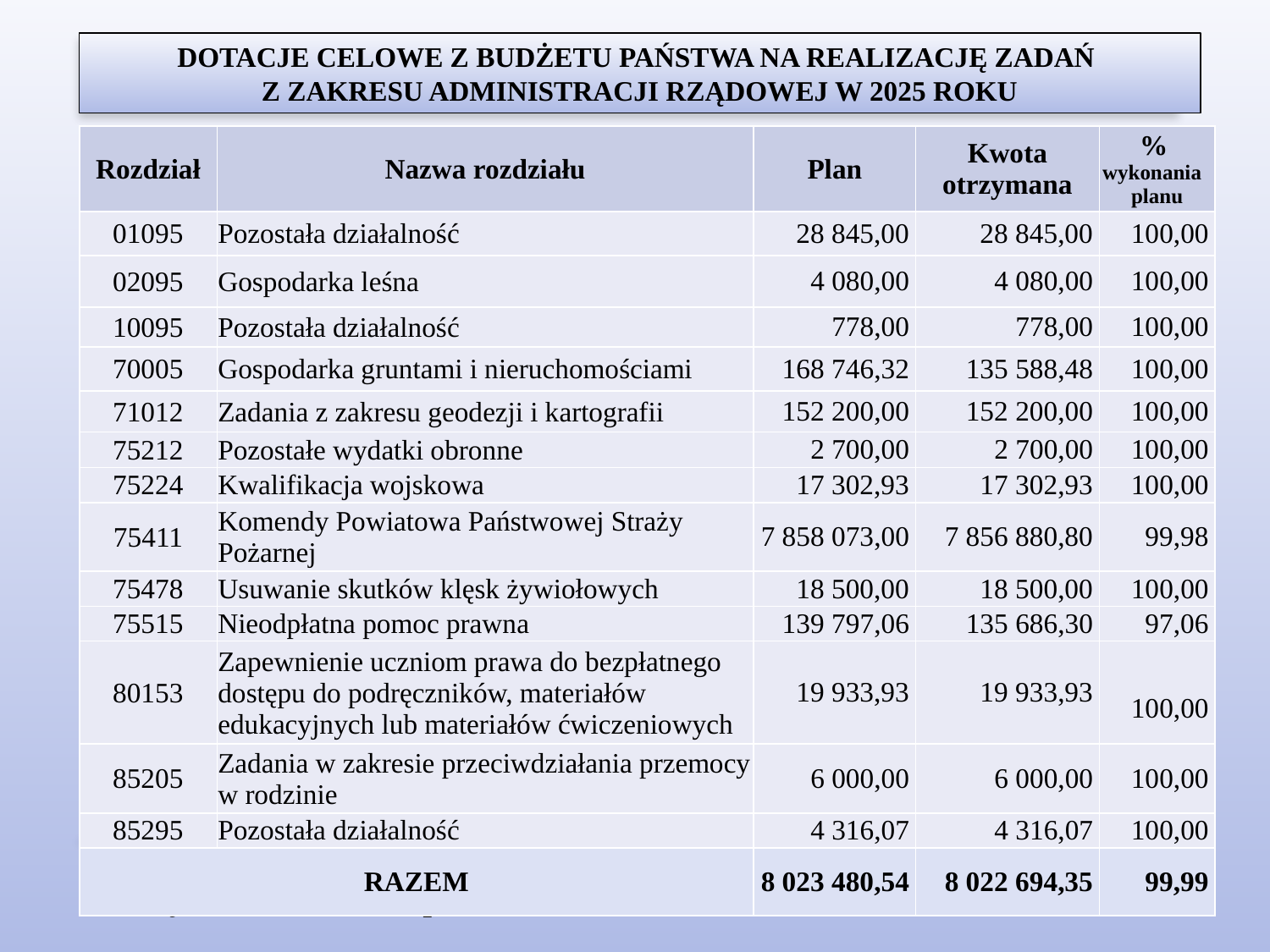

Dotacje celowe z budżetu państwa na realizację zadań
z zakresu administracji rządowej W 2025 ROKU
| Rozdział | Nazwa rozdziału | Plan | Kwota otrzymana | % wykonania planu |
| --- | --- | --- | --- | --- |
| 01095 | Pozostała działalność | 28 845,00 | 28 845,00 | 100,00 |
| 02095 | Gospodarka leśna | 4 080,00 | 4 080,00 | 100,00 |
| 10095 | Pozostała działalność | 778,00 | 778,00 | 100,00 |
| 70005 | Gospodarka gruntami i nieruchomościami | 168 746,32 | 135 588,48 | 100,00 |
| 71012 | Zadania z zakresu geodezji i kartografii | 152 200,00 | 152 200,00 | 100,00 |
| 75212 | Pozostałe wydatki obronne | 2 700,00 | 2 700,00 | 100,00 |
| 75224 | Kwalifikacja wojskowa | 17 302,93 | 17 302,93 | 100,00 |
| 75411 | Komendy Powiatowa Państwowej Straży Pożarnej | 7 858 073,00 | 7 856 880,80 | 99,98 |
| 75478 | Usuwanie skutków klęsk żywiołowych | 18 500,00 | 18 500,00 | 100,00 |
| 75515 | Nieodpłatna pomoc prawna | 139 797,06 | 135 686,30 | 97,06 |
| 80153 | Zapewnienie uczniom prawa do bezpłatnego dostępu do podręczników, materiałów edukacyjnych lub materiałów ćwiczeniowych | 19 933,93 | 19 933,93 | 100,00 |
| 85205 | Zadania w zakresie przeciwdziałania przemocy w rodzinie | 6 000,00 | 6 000,00 | 100,00 |
| 85295 | Pozostała działalność | 4 316,07 | 4 316,07 | 100,00 |
| RAZEM |  | 8 023 480,54 | 8 022 694,35 | 99,99 |
Zarząd Powiatu w Gołdapi